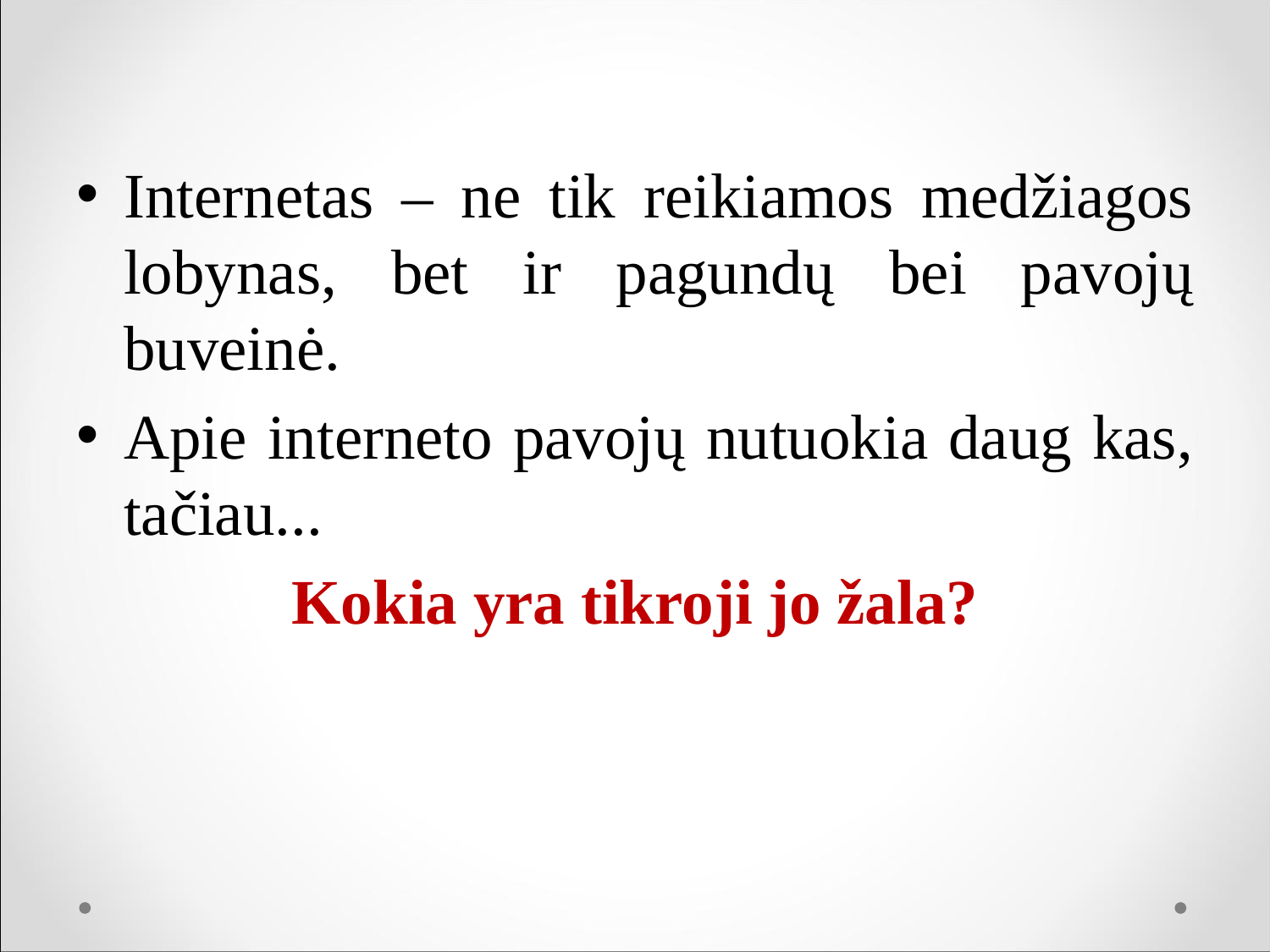

#

Internetas – ne tik reikiamos medžiagos lobynas, bet ir pagundų bei pavojų buveinė.
Apie interneto pavojų nutuokia daug kas, tačiau...
Kokia yra tikroji jo žala?